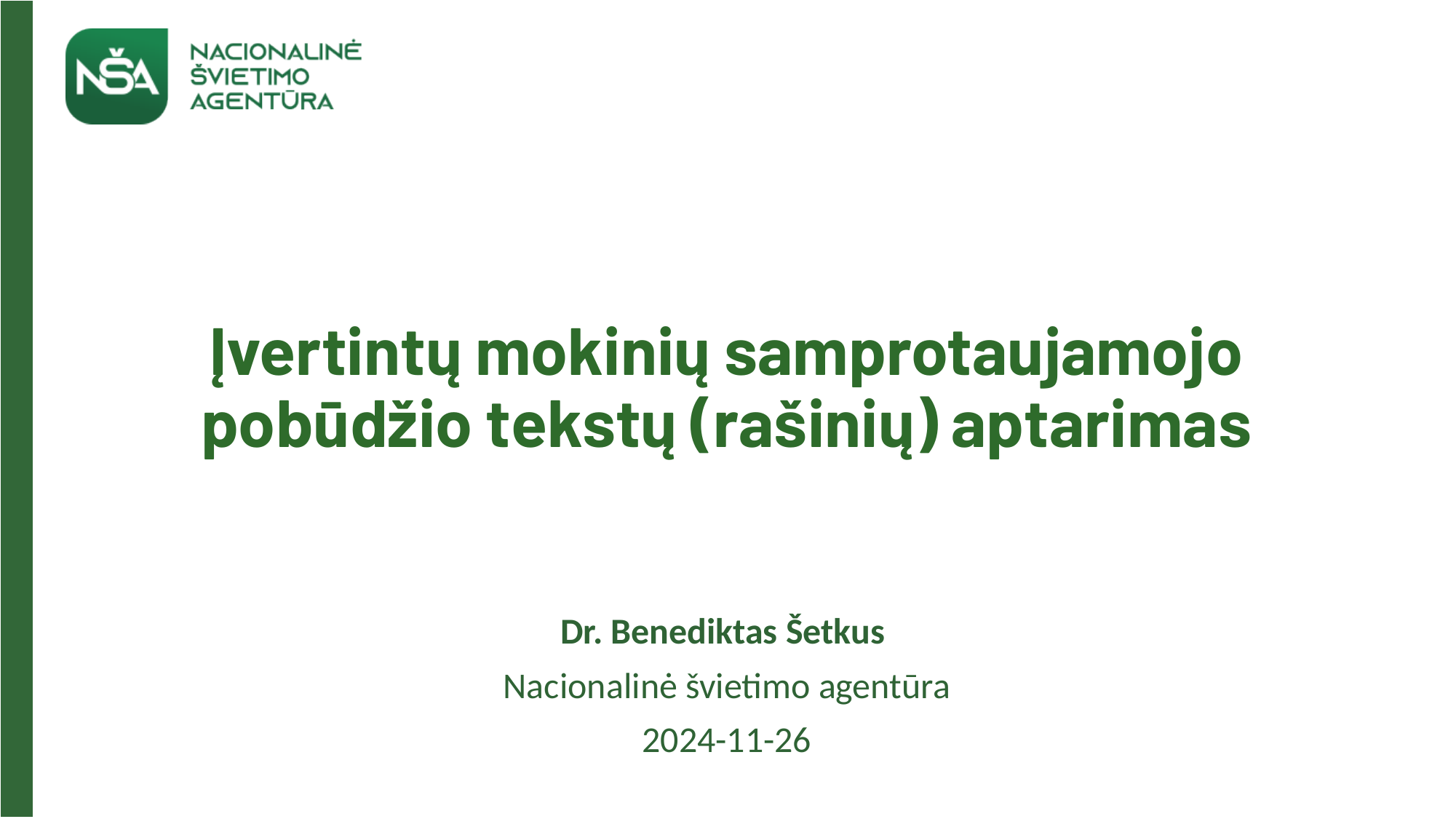

# Įvertintų mokinių samprotaujamojo pobūdžio tekstų (rašinių) aptarimas

Dr. Benediktas Šetkus
Nacionalinė švietimo agentūra
2024-11-26